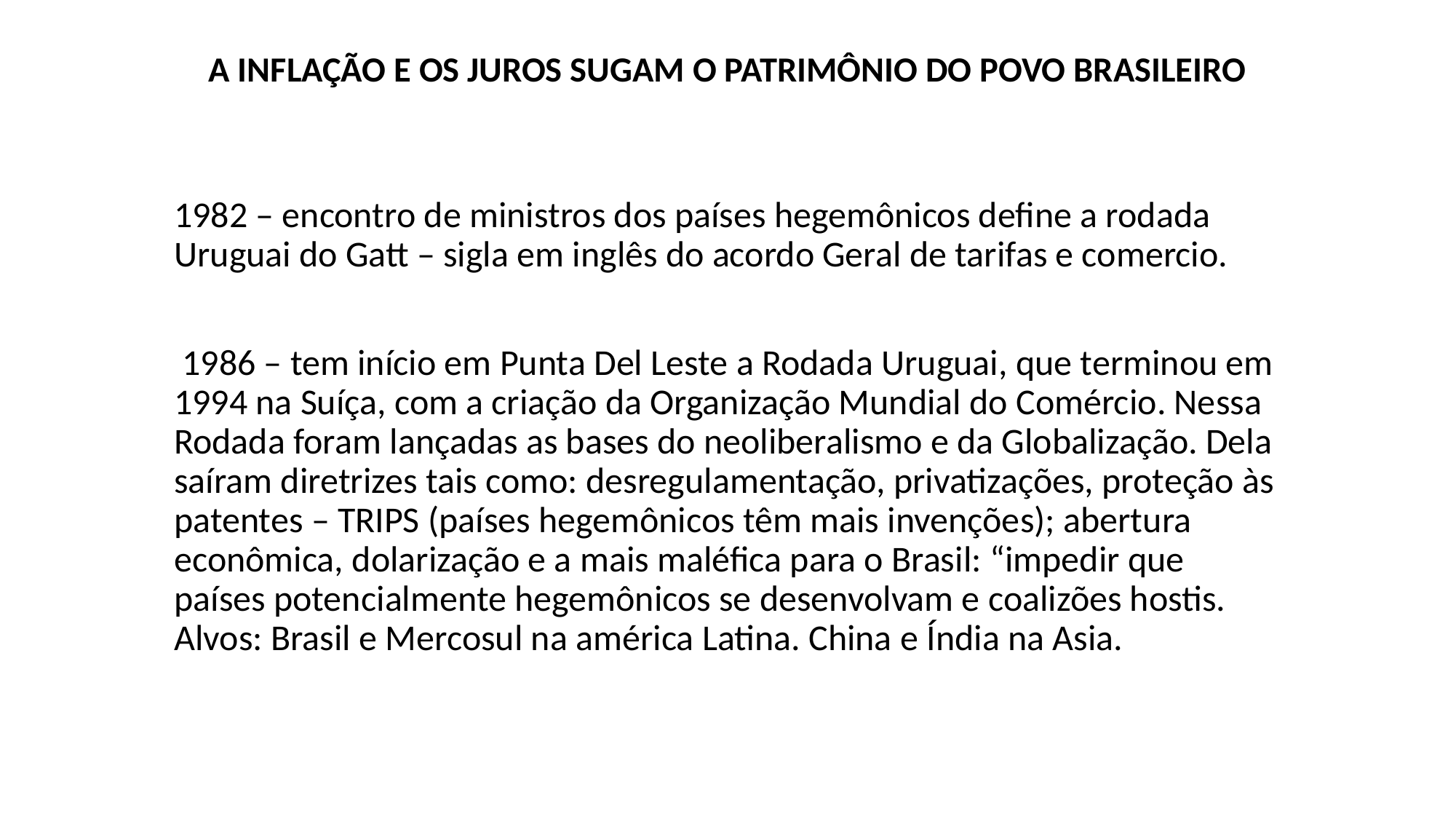

# A INFLAÇÃO E OS JUROS SUGAM O PATRIMÔNIO DO POVO BRASILEIRO
1982 – encontro de ministros dos países hegemônicos define a rodada Uruguai do Gatt – sigla em inglês do acordo Geral de tarifas e comercio.

 1986 – tem início em Punta Del Leste a Rodada Uruguai, que terminou em 1994 na Suíça, com a criação da Organização Mundial do Comércio. Nessa Rodada foram lançadas as bases do neoliberalismo e da Globalização. Dela saíram diretrizes tais como: desregulamentação, privatizações, proteção às patentes – TRIPS (países hegemônicos têm mais invenções); abertura econômica, dolarização e a mais maléfica para o Brasil: “impedir que países potencialmente hegemônicos se desenvolvam e coalizões hostis. Alvos: Brasil e Mercosul na américa Latina. China e Índia na Asia.